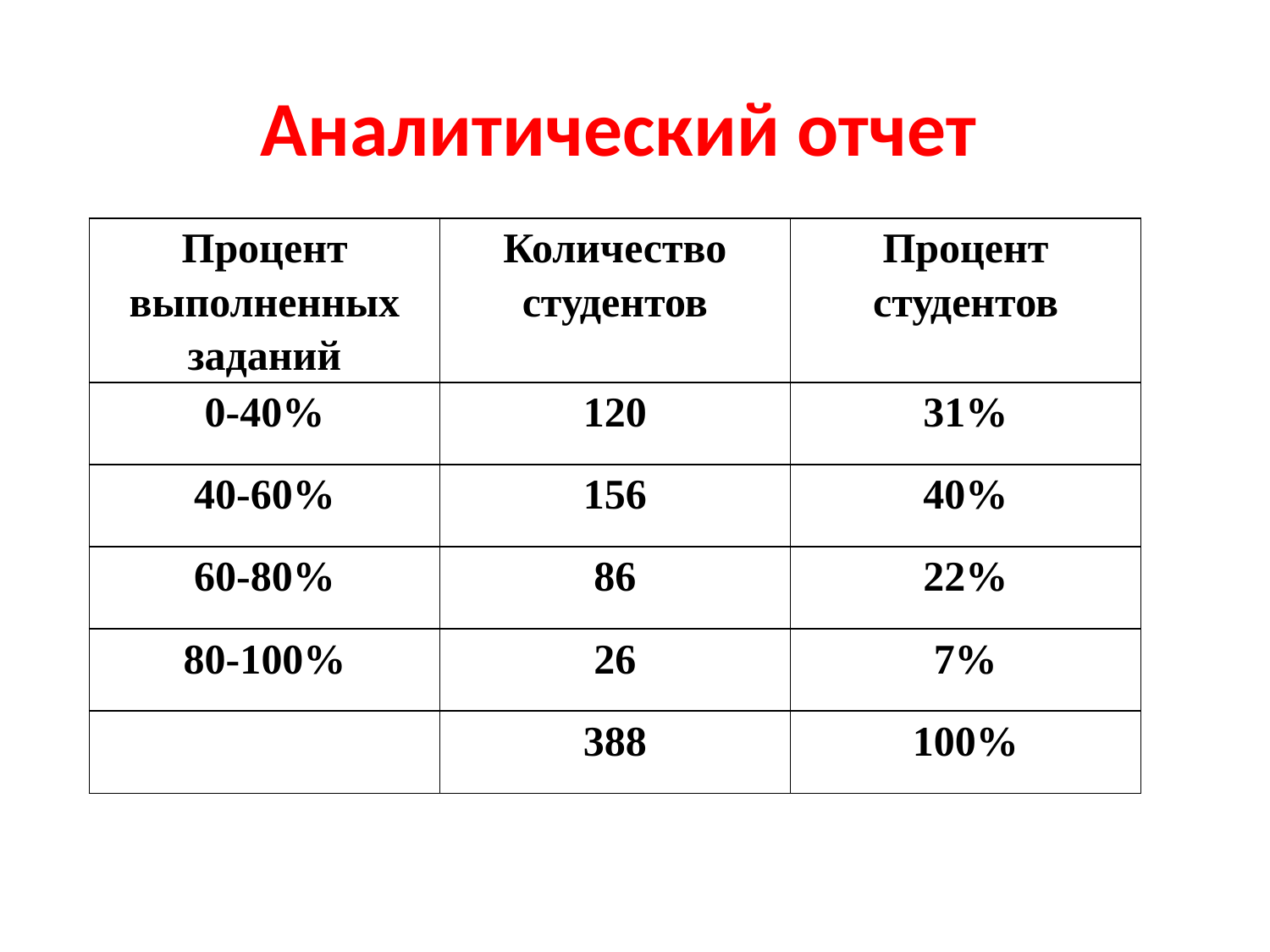

# Аналитический отчет
| Процент выполненных заданий | Количество студентов | Процент студентов |
| --- | --- | --- |
| 0-40% | 120 | 31% |
| 40-60% | 156 | 40% |
| 60-80% | 86 | 22% |
| 80-100% | 26 | 7% |
|  | 388 | 100% |